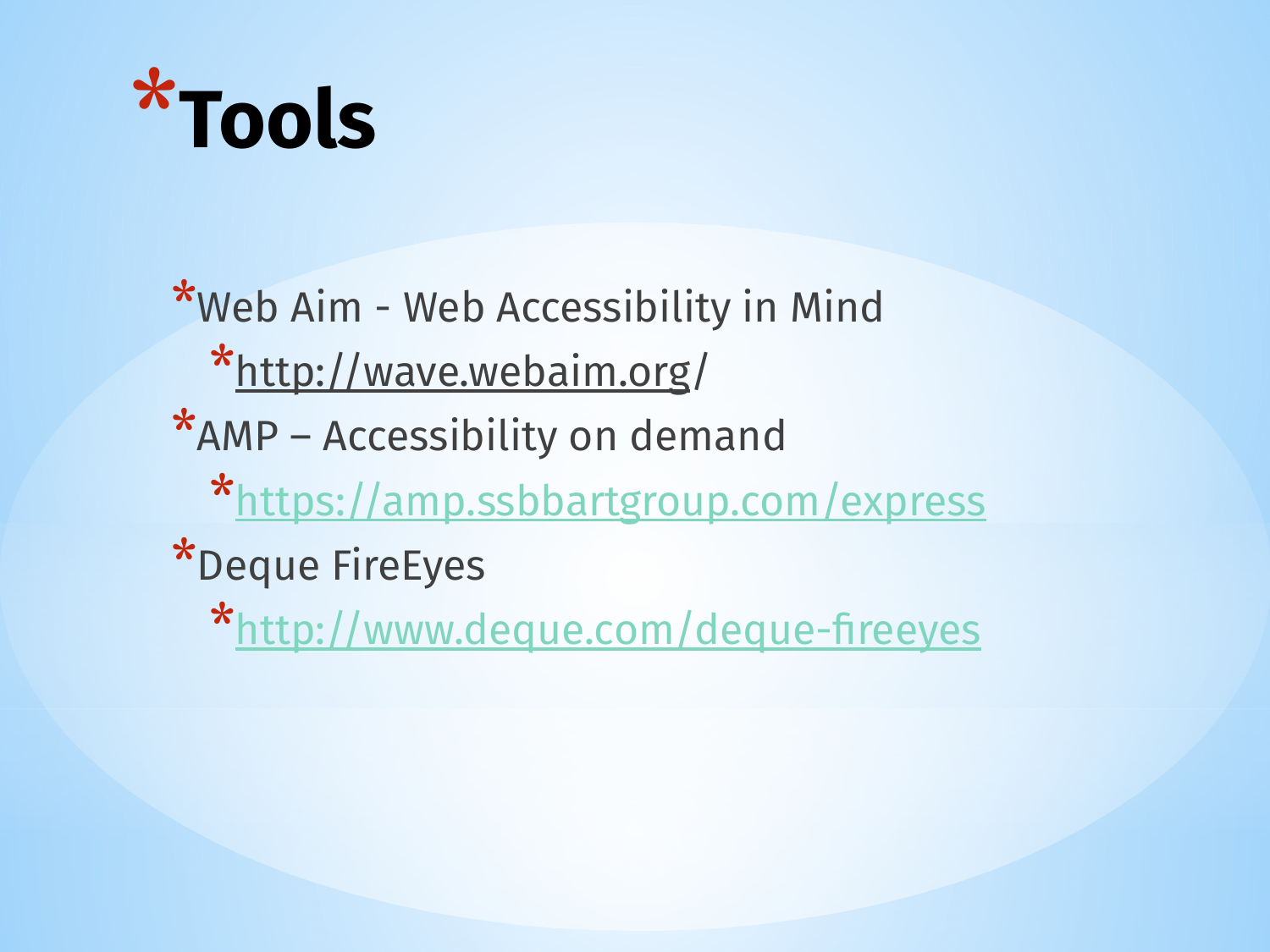

# Tools

Web Aim - Web Accessibility in Mind
http://wave.webaim.org/
AMP – Accessibility on demand
https://amp.ssbbartgroup.com/express
Deque FireEyes
http://www.deque.com/deque-fireeyes